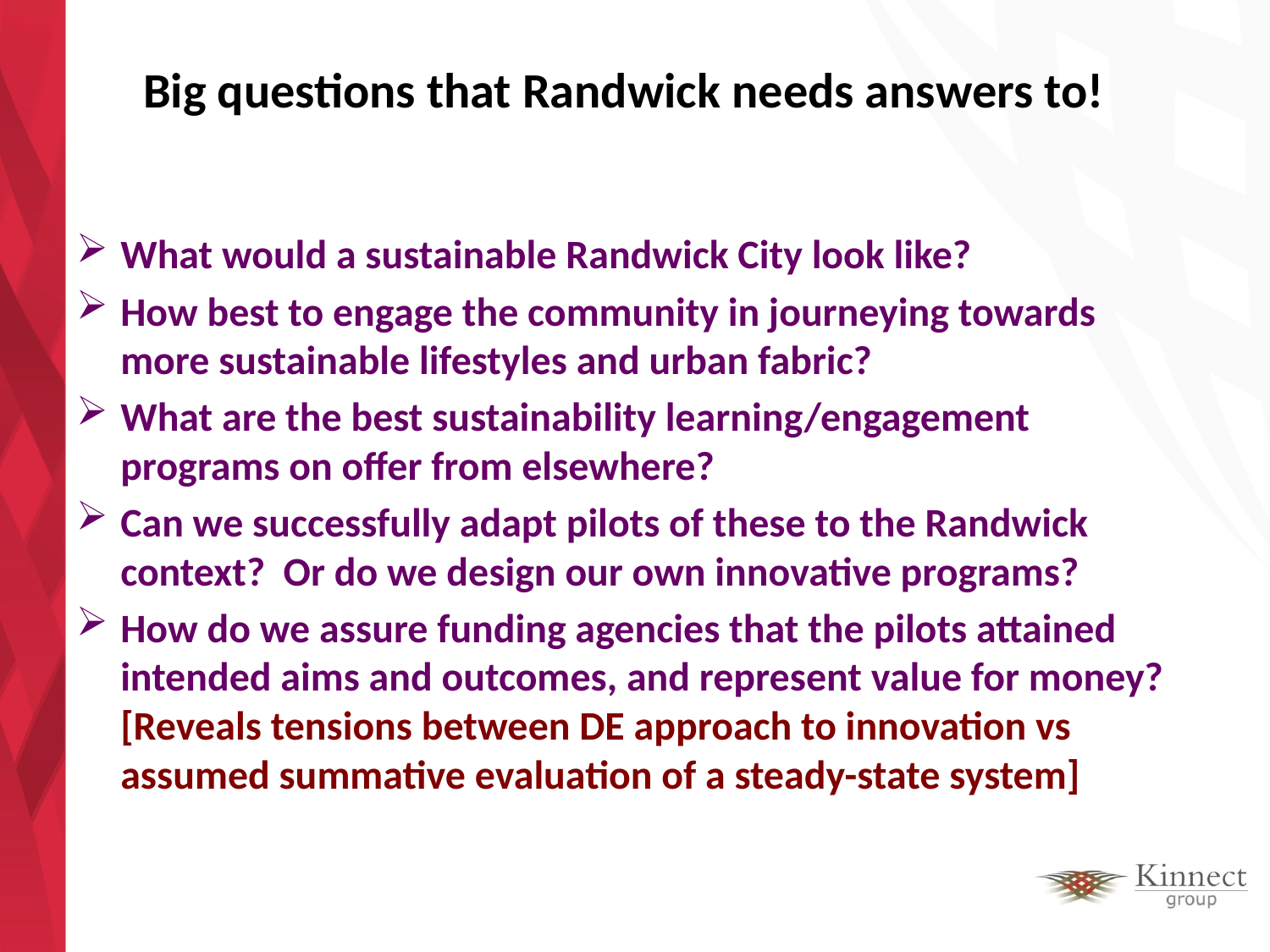

# Big questions that Randwick needs answers to!
What would a sustainable Randwick City look like?
How best to engage the community in journeying towards more sustainable lifestyles and urban fabric?
What are the best sustainability learning/engagement programs on offer from elsewhere?
Can we successfully adapt pilots of these to the Randwick context?  Or do we design our own innovative programs?
How do we assure funding agencies that the pilots attained intended aims and outcomes, and represent value for money?  [Reveals tensions between DE approach to innovation vs assumed summative evaluation of a steady-state system]